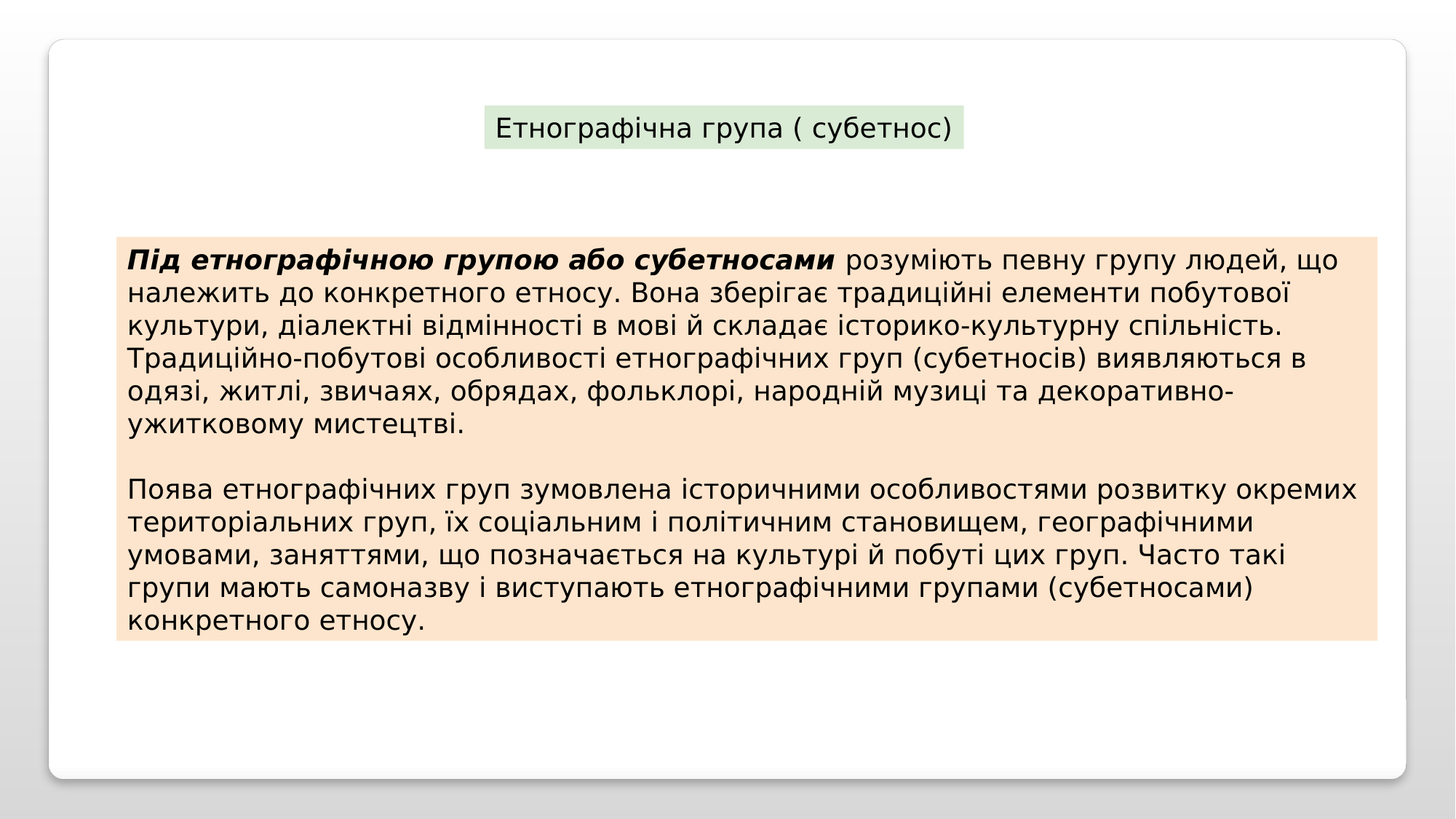

Етнографічна група ( субетнос)
Під етнографічною групою або субетносами розуміють певну групу людей, що належить до конкретного етносу. Вона зберігає традиційні елементи побутової культури, діалектні відмінності в мові й складає історико-культурну спільність. Традиційно-побутові особливості етнографічних груп (субетносів) виявляються в одязі, житлі, звичаях, обрядах, фольклорі, народній музиці та декоративно-ужитковому мистецтві.

Поява етнографічних груп зумовлена історичними особливостями розвитку окремих територіальних груп, їх соціальним і політичним становищем, географічними умовами, заняттями, що позначається на культурі й побуті цих груп. Часто такі групи мають самоназву і виступають етнографічними групами (субетносами) конкретного етносу.